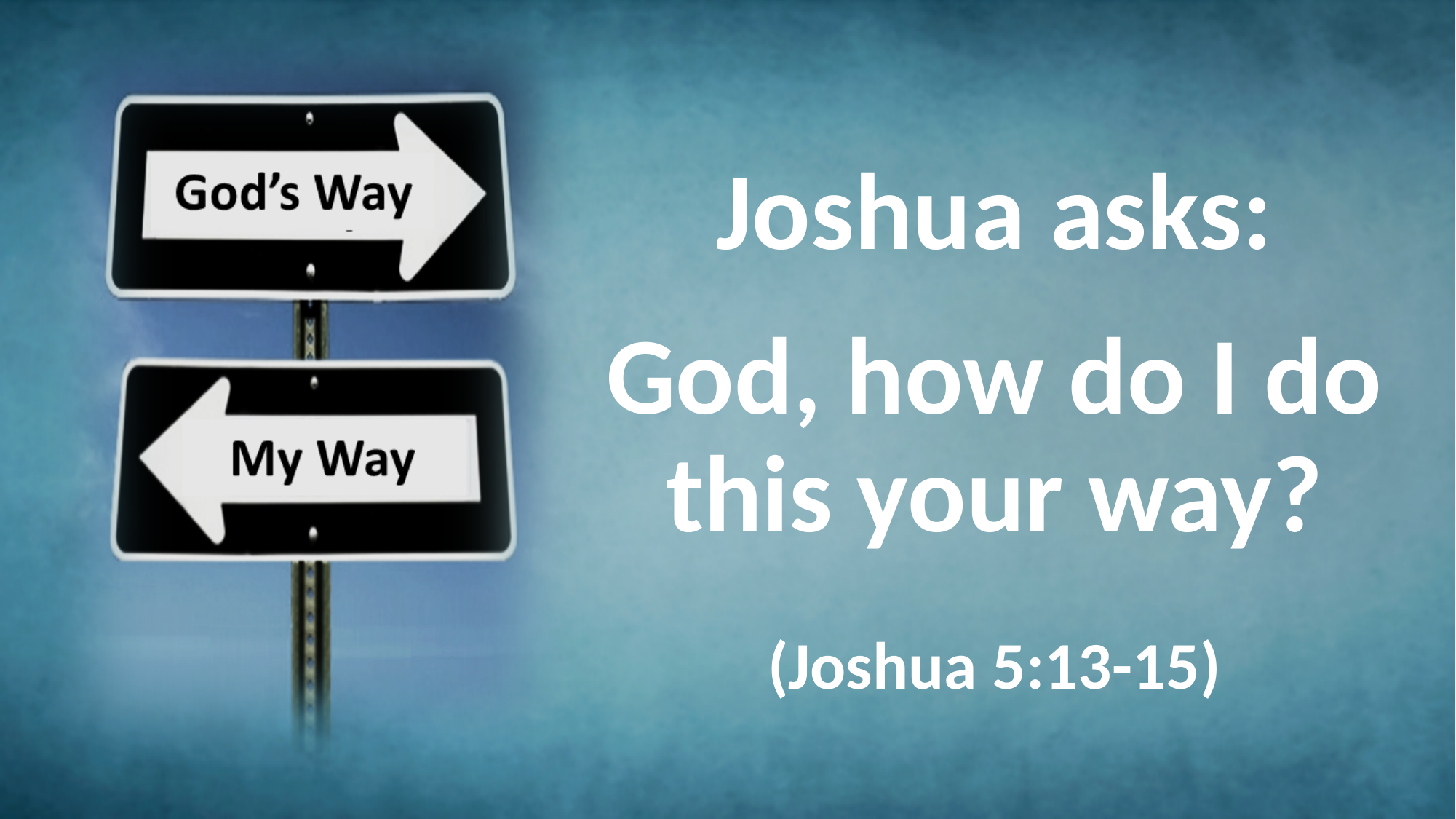

#
Joshua asks:

God, how do I do this your way?

(Joshua 5:13-15)